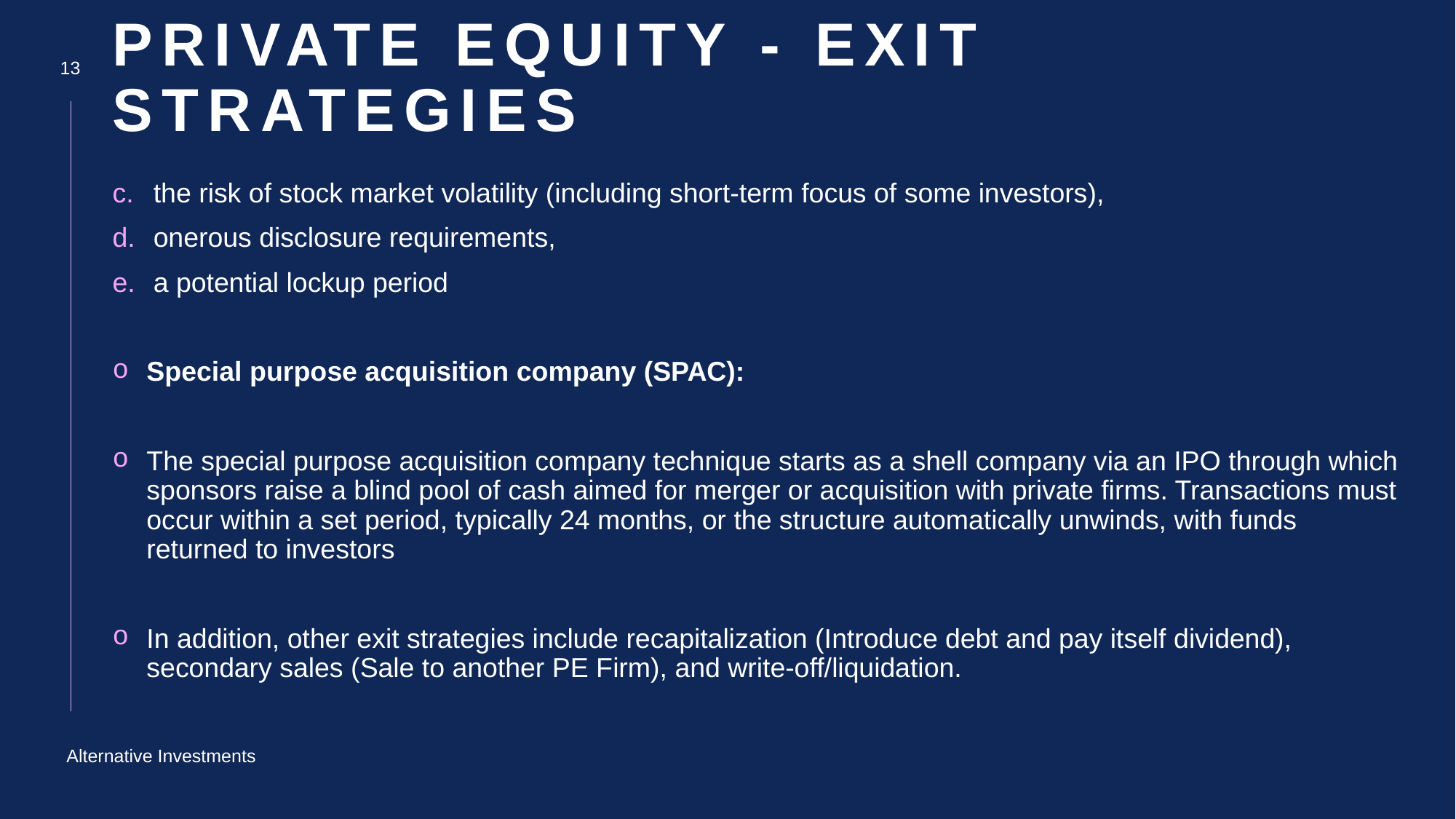

# PRIVATE EQUITY - EXIT STRATEGIES
13
the risk of stock market volatility (including short-term focus of some investors),
onerous disclosure requirements,
a potential lockup period

Special purpose acquisition company (SPAC):

The special purpose acquisition company technique starts as a shell company via an IPO through which sponsors raise a blind pool of cash aimed for merger or acquisition with private firms. Transactions must occur within a set period, typically 24 months, or the structure automatically unwinds, with funds returned to investors

In addition, other exit strategies include recapitalization (Introduce debt and pay itself dividend), secondary sales (Sale to another PE Firm), and write-off/liquidation.
Alternative Investments